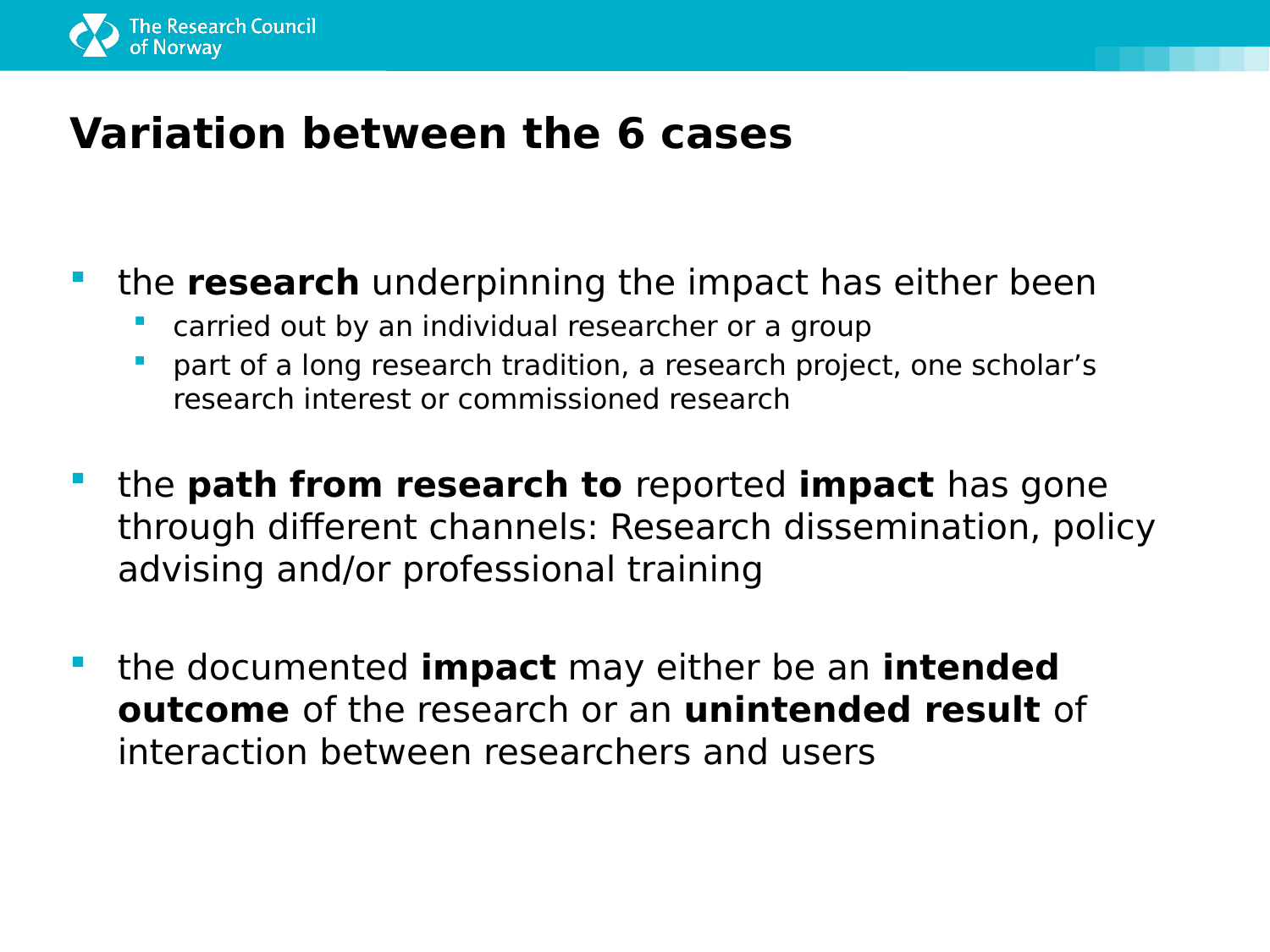

# Variation between the 6 cases
the research underpinning the impact has either been
carried out by an individual researcher or a group
part of a long research tradition, a research project, one scholar’s research interest or commissioned research

the path from research to reported impact has gone through different channels: Research dissemination, policy advising and/or professional training

the documented impact may either be an intended outcome of the research or an unintended result of interaction between researchers and users